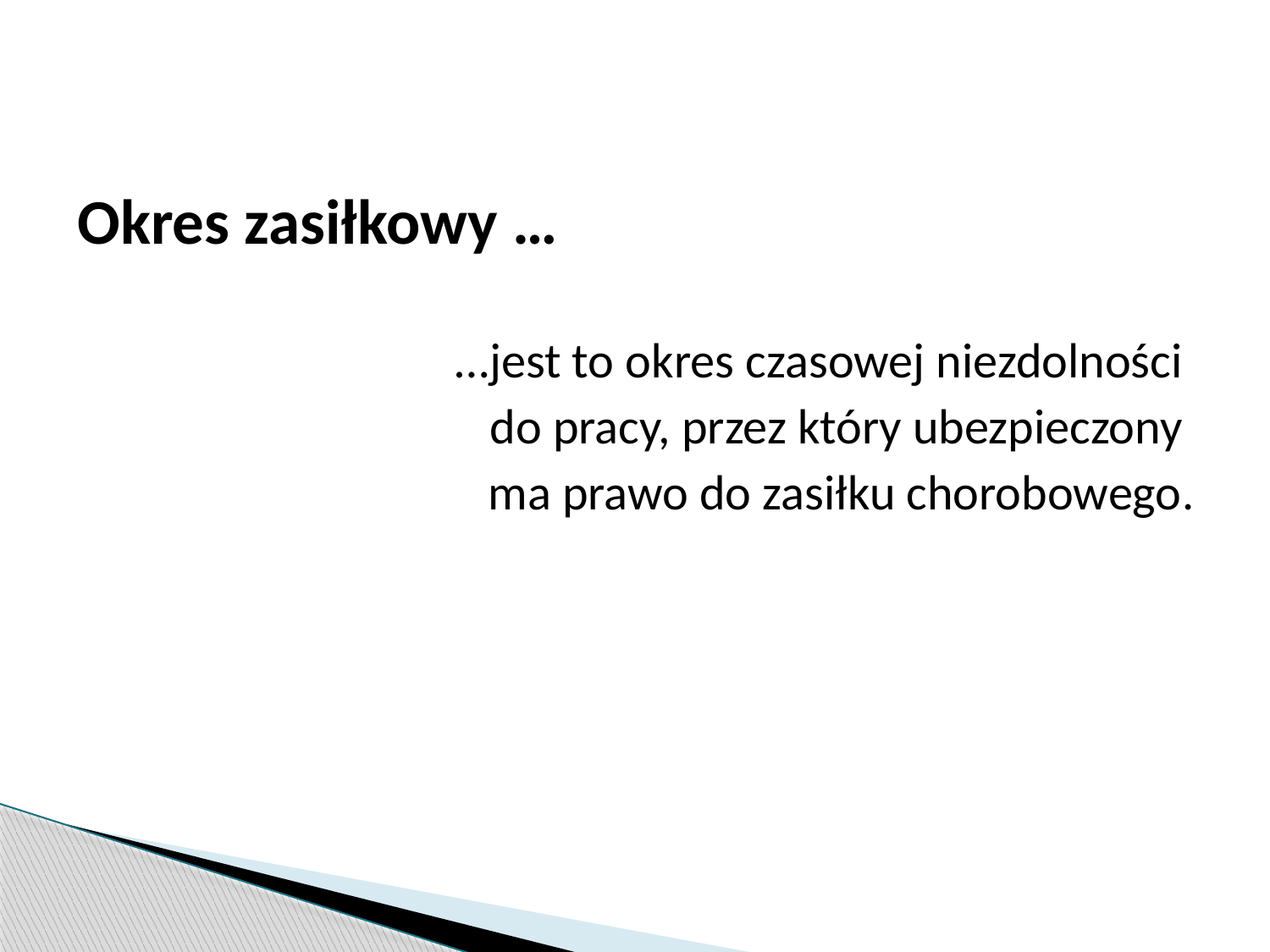

Okres zasiłkowy …

…jest to okres czasowej niezdolności
do pracy, przez który ubezpieczony
ma prawo do zasiłku chorobowego.